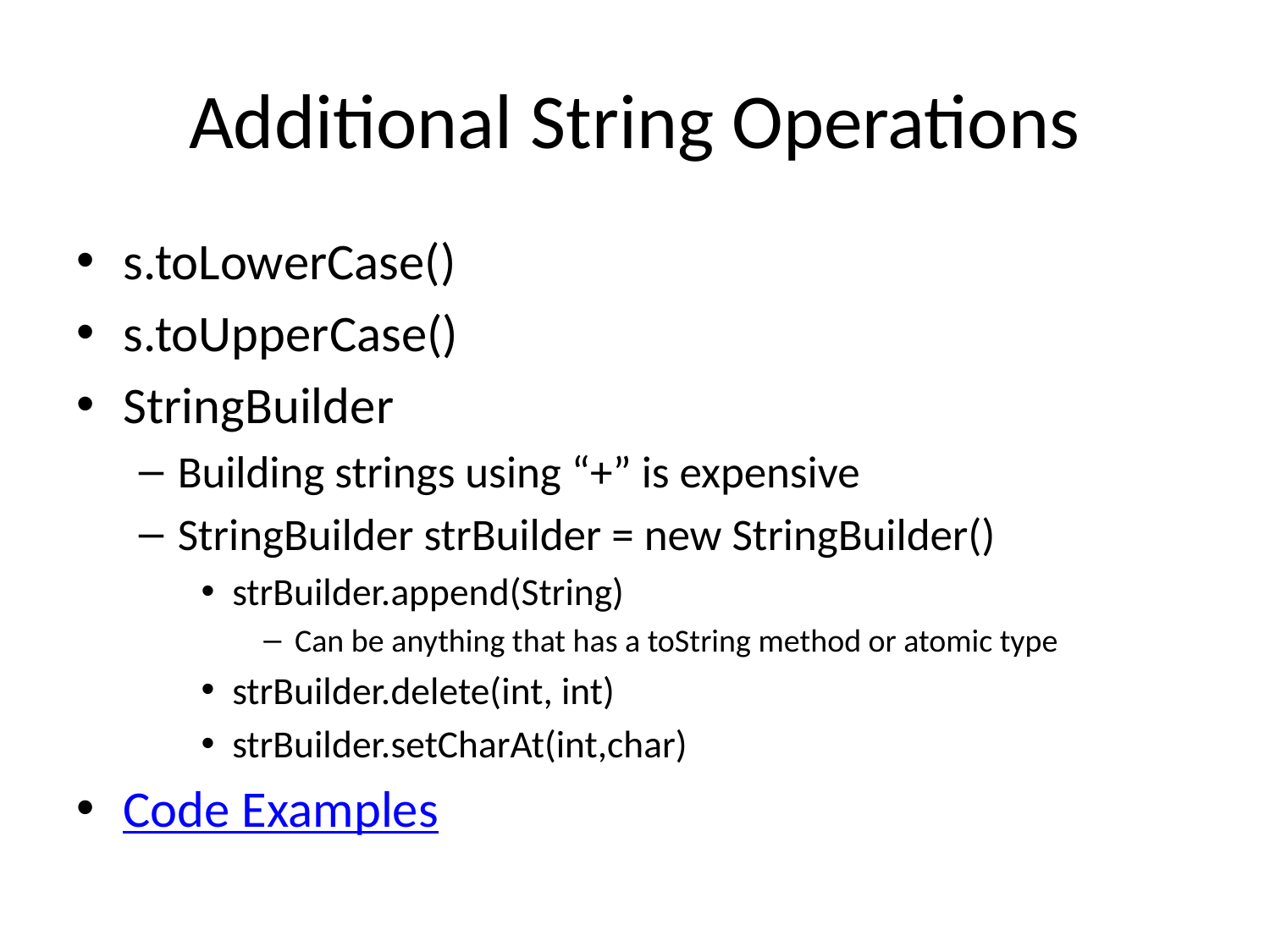

# Additional String Operations
s.toLowerCase()
s.toUpperCase()
StringBuilder
Building strings using “+” is expensive
StringBuilder strBuilder = new StringBuilder()
strBuilder.append(String)
Can be anything that has a toString method or atomic type
strBuilder.delete(int, int)
strBuilder.setCharAt(int,char)
Code Examples